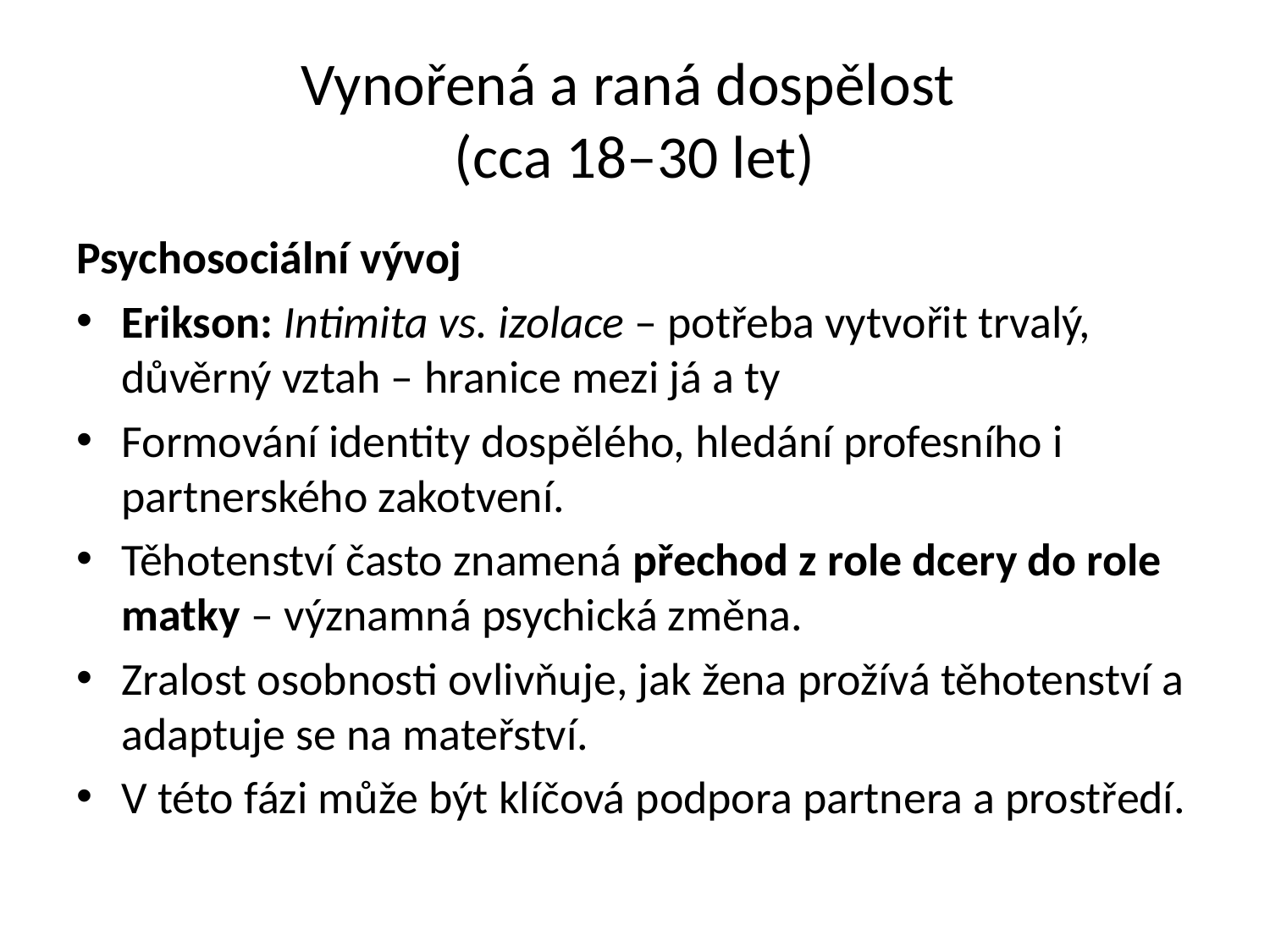

# Vynořená a raná dospělost (cca 18–30 let)
Psychosociální vývoj
Erikson: Intimita vs. izolace – potřeba vytvořit trvalý, důvěrný vztah – hranice mezi já a ty
Formování identity dospělého, hledání profesního i partnerského zakotvení.
Těhotenství často znamená přechod z role dcery do role matky – významná psychická změna.
Zralost osobnosti ovlivňuje, jak žena prožívá těhotenství a adaptuje se na mateřství.
V této fázi může být klíčová podpora partnera a prostředí.